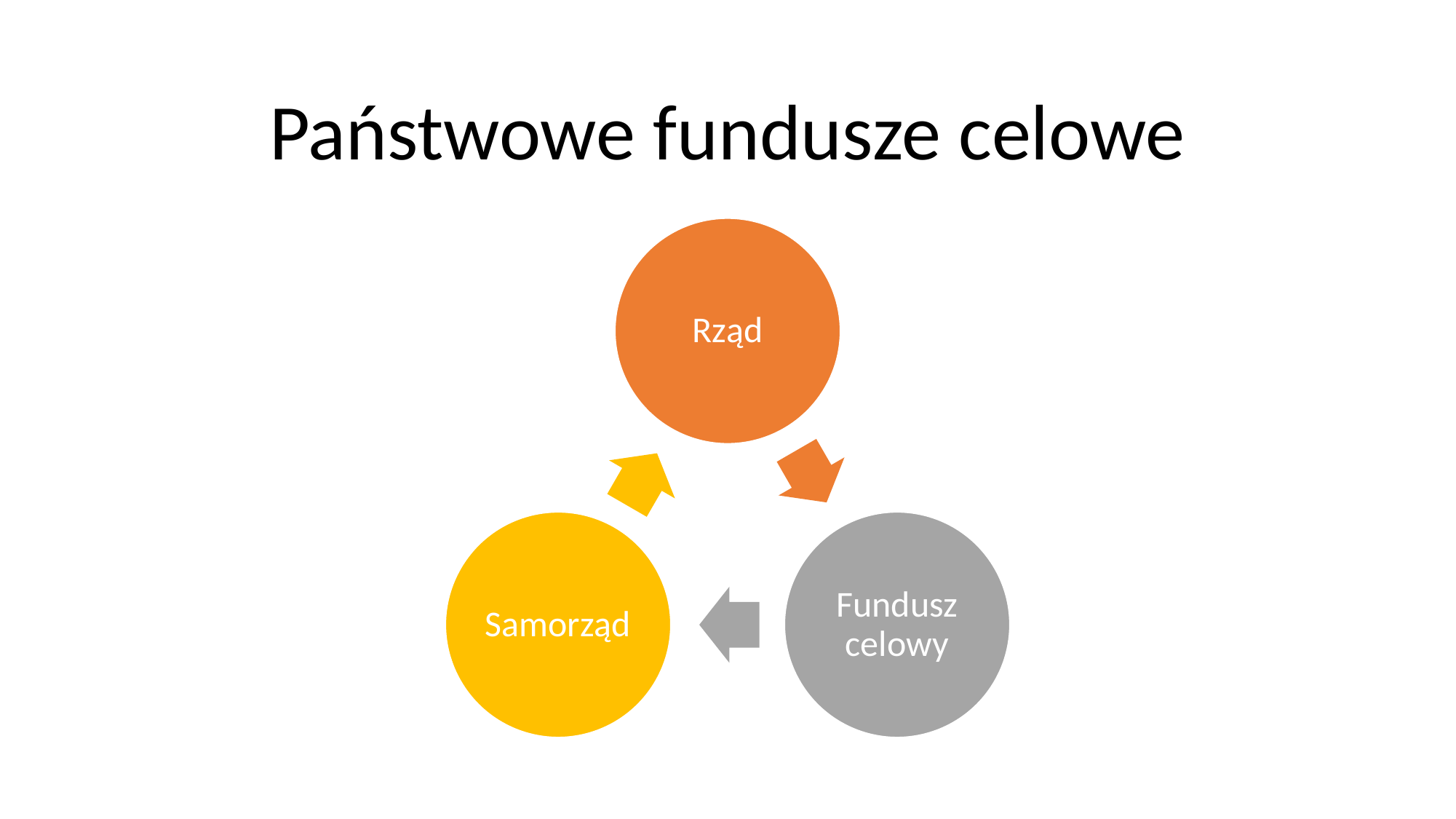

# Państwowe fundusze celowe
Rząd

Fundusz celowy

Samorząd